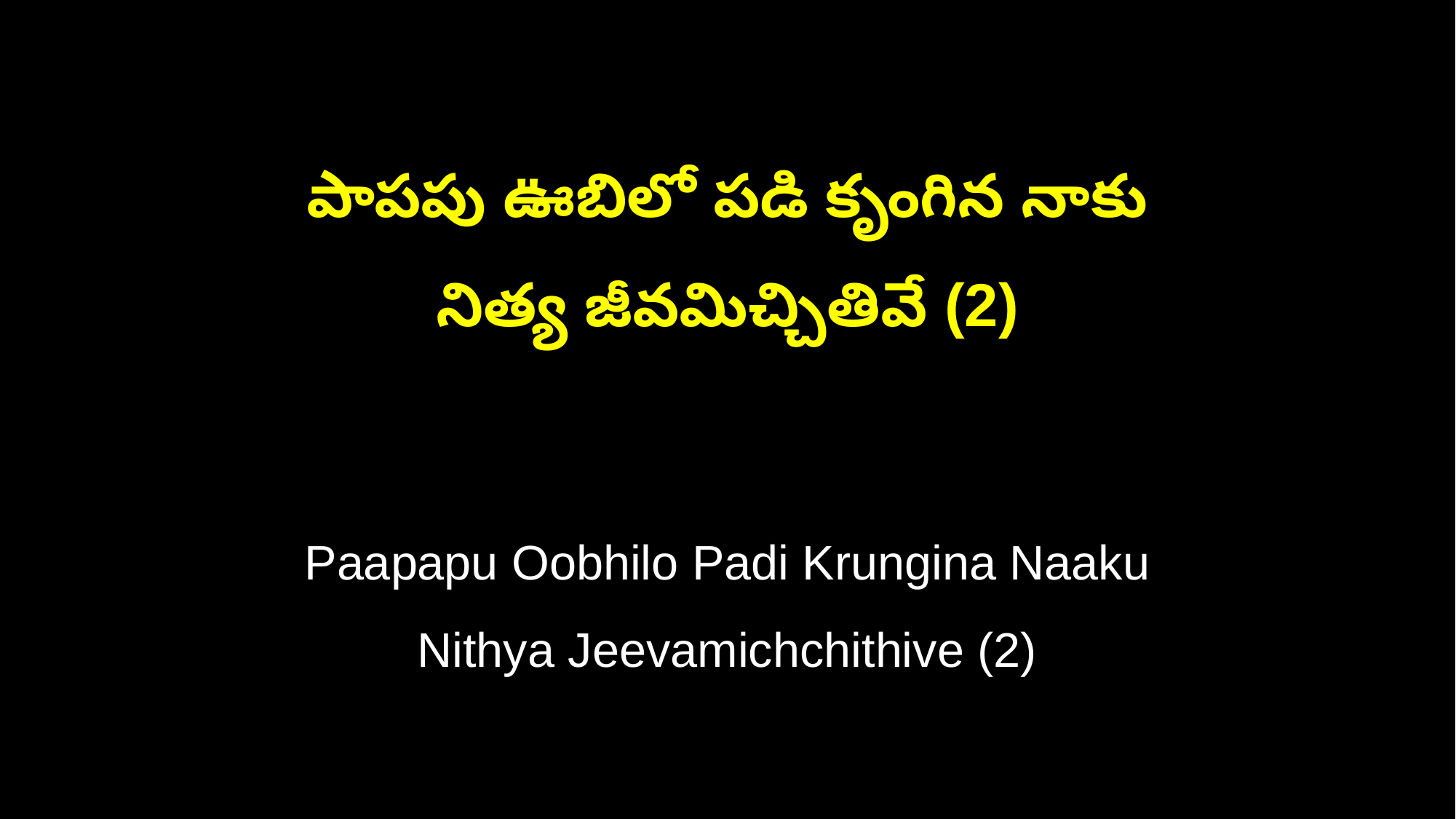

పాపపు ఊబిలో పడి కృంగిన నాకు
నిత్య జీవమిచ్చితివే (2)
Paapapu Oobhilo Padi Krungina Naaku
Nithya Jeevamichchithive (2)